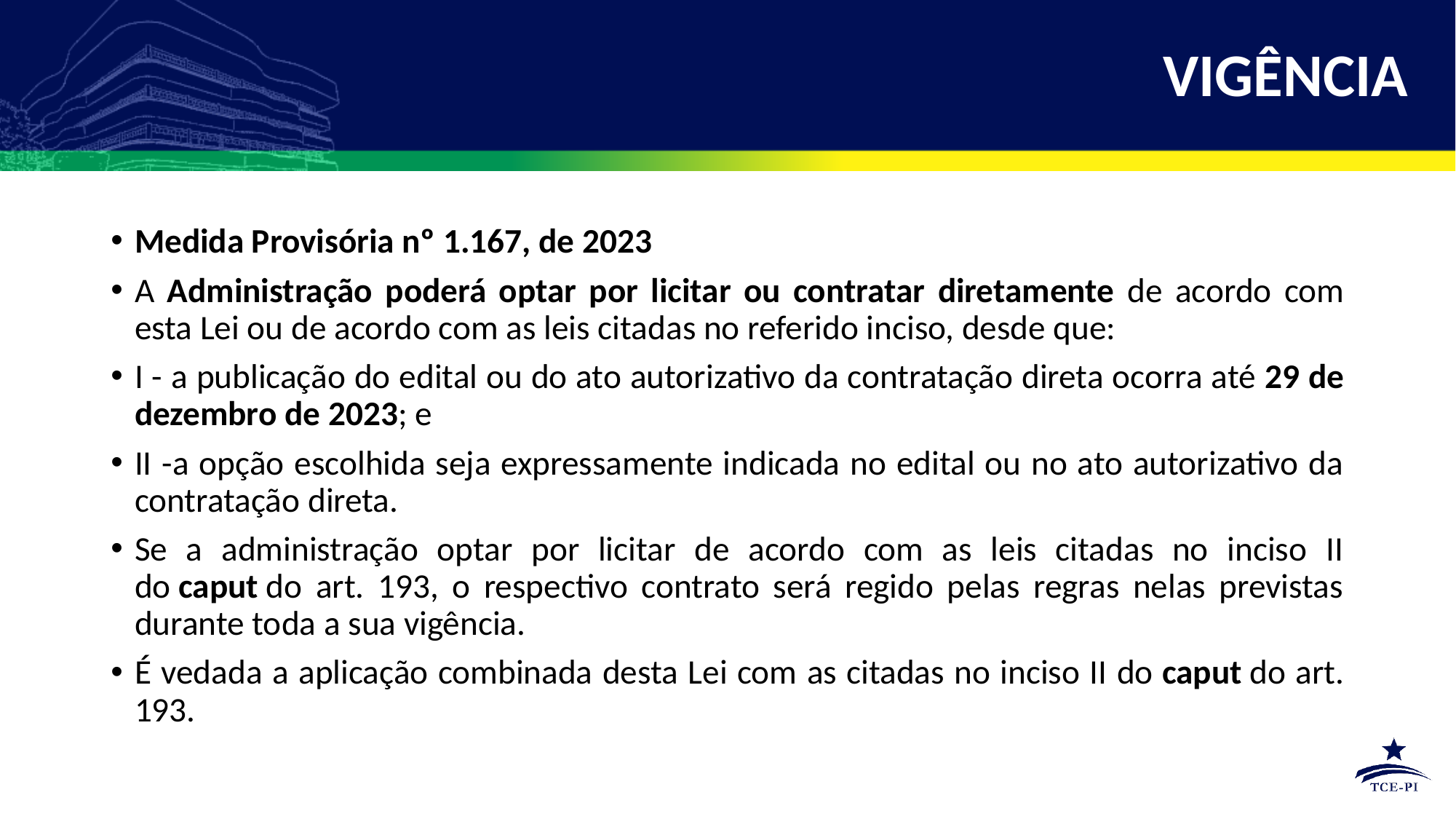

# VIGÊNCIA
Medida Provisória nº 1.167, de 2023
A Administração poderá optar por licitar ou contratar diretamente de acordo com esta Lei ou de acordo com as leis citadas no referido inciso, desde que:
I - a publicação do edital ou do ato autorizativo da contratação direta ocorra até 29 de dezembro de 2023; e
II -a opção escolhida seja expressamente indicada no edital ou no ato autorizativo da contratação direta.
Se a administração optar por licitar de acordo com as leis citadas no inciso II do caput do art. 193, o respectivo contrato será regido pelas regras nelas previstas durante toda a sua vigência.
É vedada a aplicação combinada desta Lei com as citadas no inciso II do caput do art. 193.